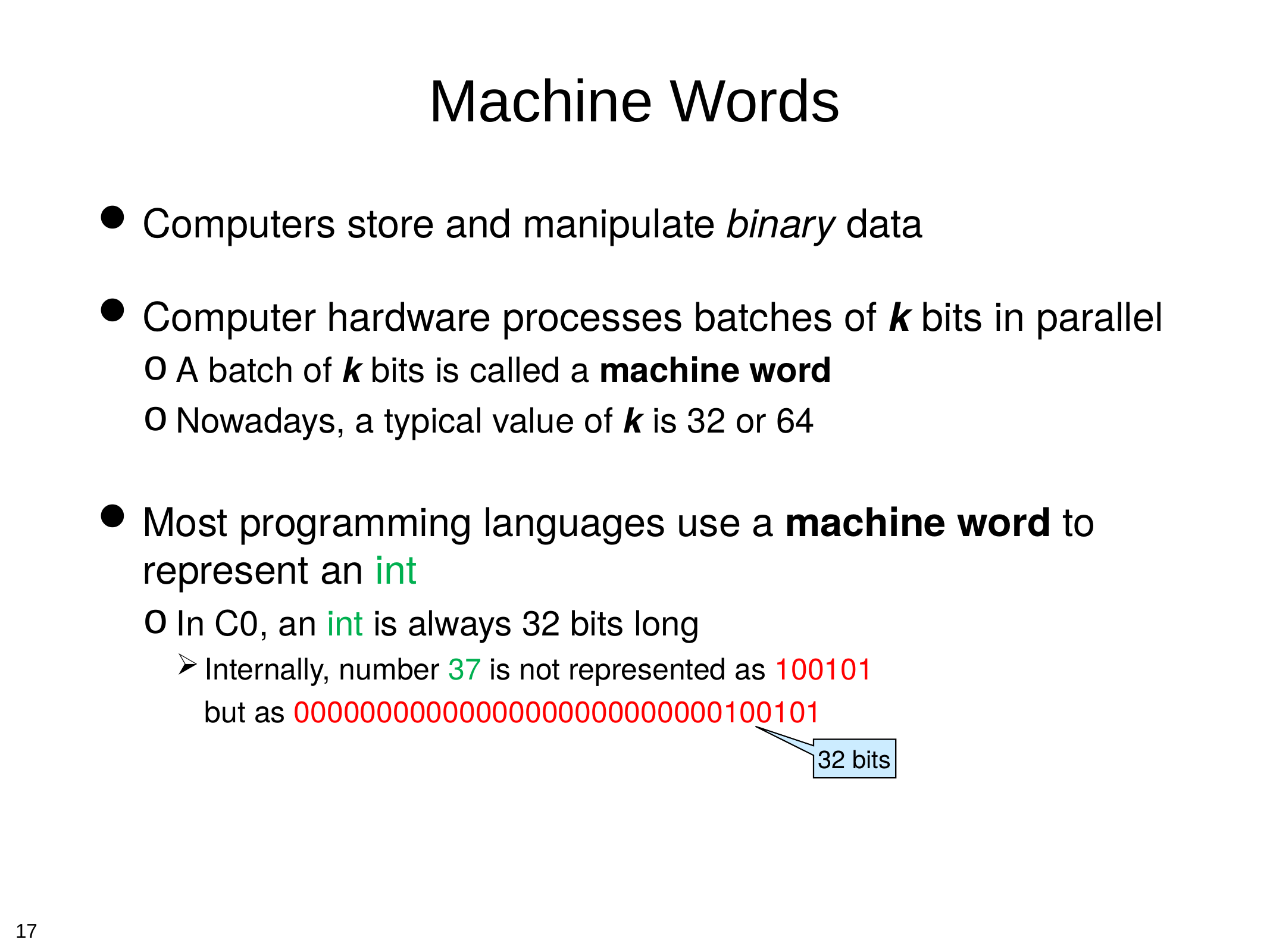

# Machine Words
Computers store and manipulate binary data

Computer hardware processes batches of k bits in parallel
A batch of k bits is called a machine word
Nowadays, a typical value of k is 32 or 64

Most programming languages use a machine word to represent an int
In C0, an int is always 32 bits long
Internally, number 37 is not represented as 100101
	but as 00000000000000000000000000100101
32 bits
17